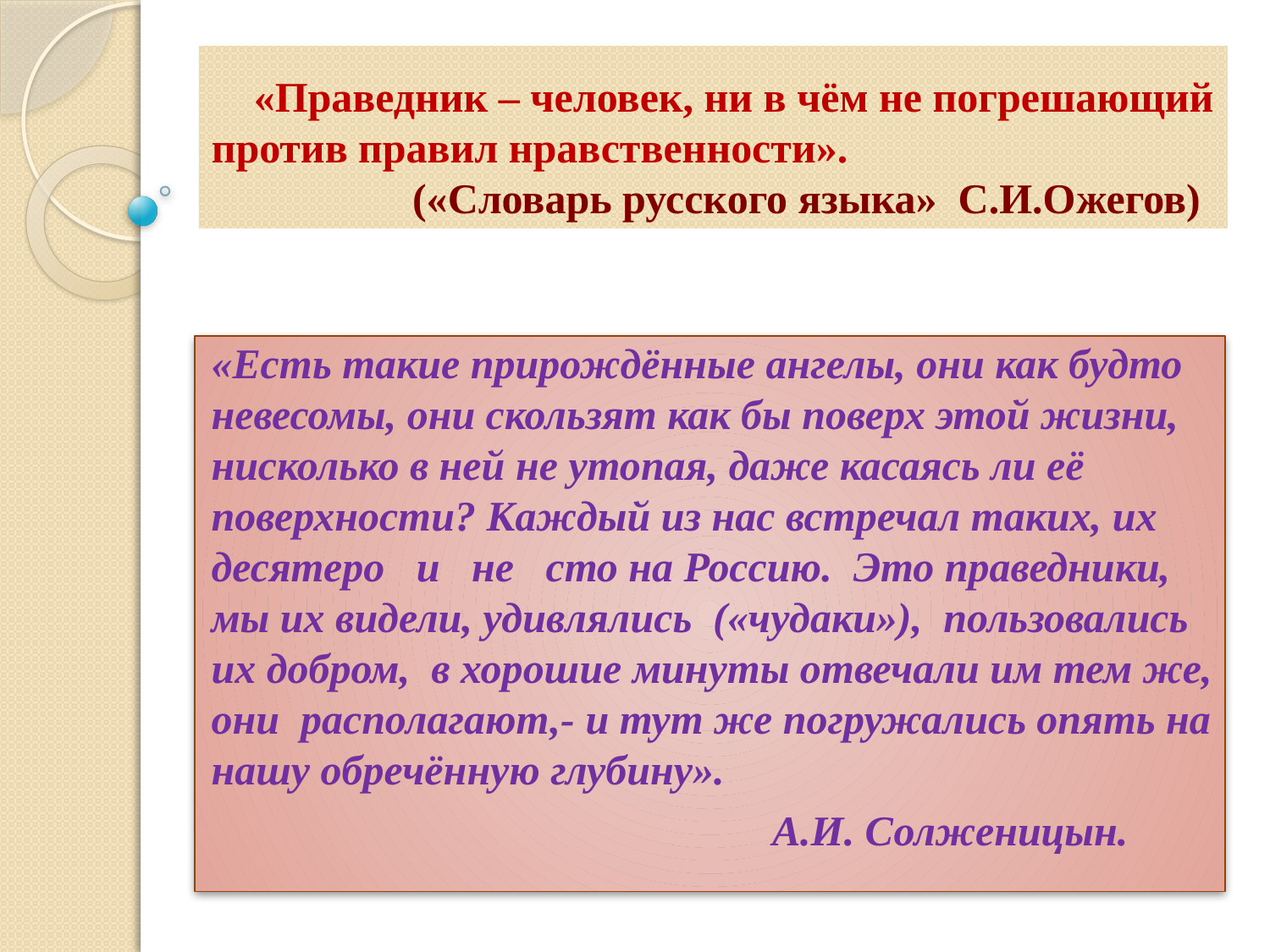

# «Праведник – человек, ни в чём не погрешающий против правил нравственности». («Словарь русского языка»  С.И.Ожегов)
«Есть такие прирождённые ангелы, они как будто невесомы, они скользят как бы поверх этой жизни, нисколько в ней не утопая, даже касаясь ли её поверхности? Каждый из нас встречал таких, их десятеро   и   не   сто на Россию.  Это праведники, мы их видели, удивлялись  («чудаки»),  пользовались  их добром,  в хорошие минуты отвечали им тем же, они  располагают,- и тут же погружались опять на нашу обречённую глубину».
                                                     А.И. Солженицын.